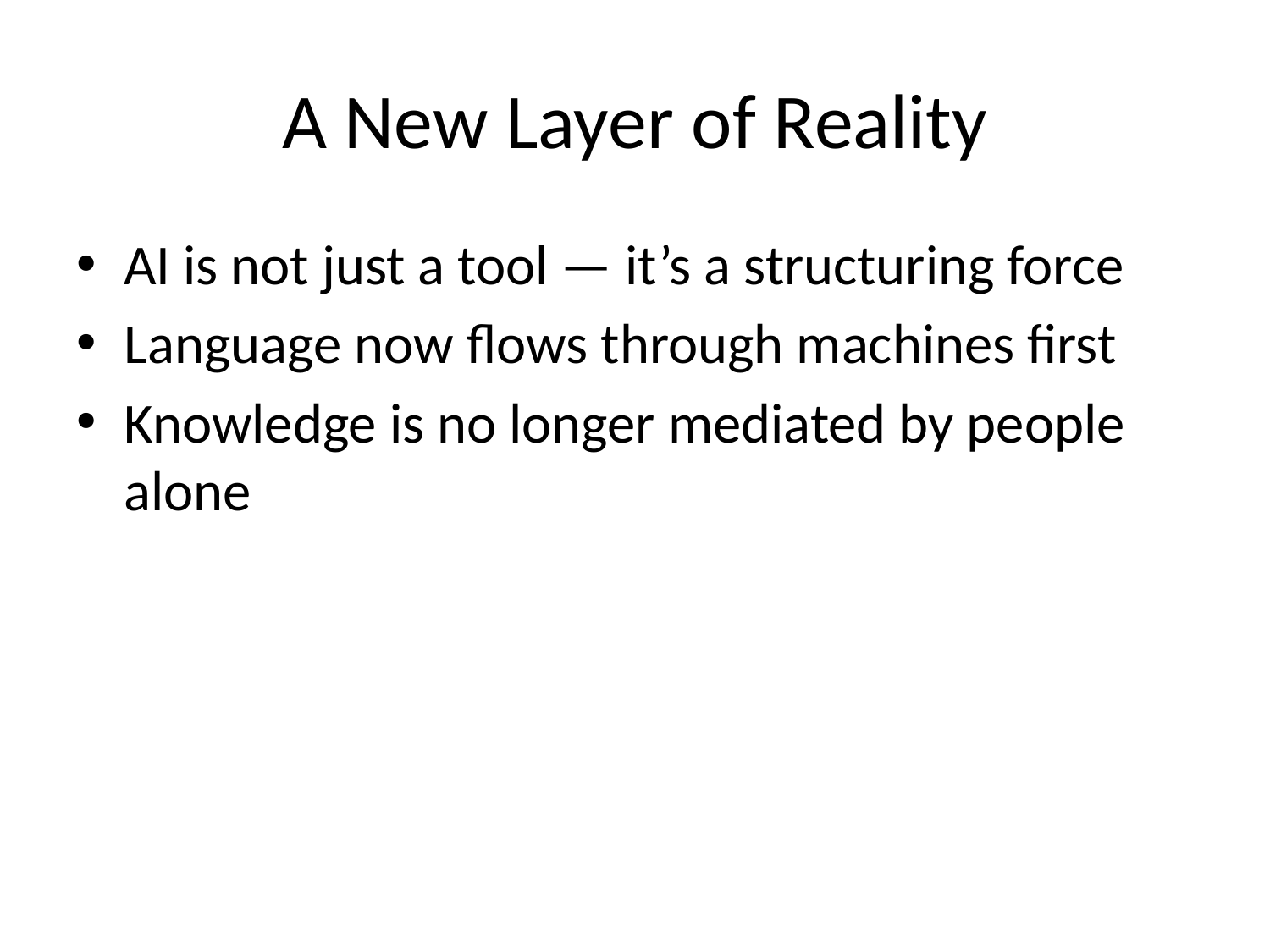

# A New Layer of Reality
AI is not just a tool — it’s a structuring force
Language now flows through machines first
Knowledge is no longer mediated by people alone